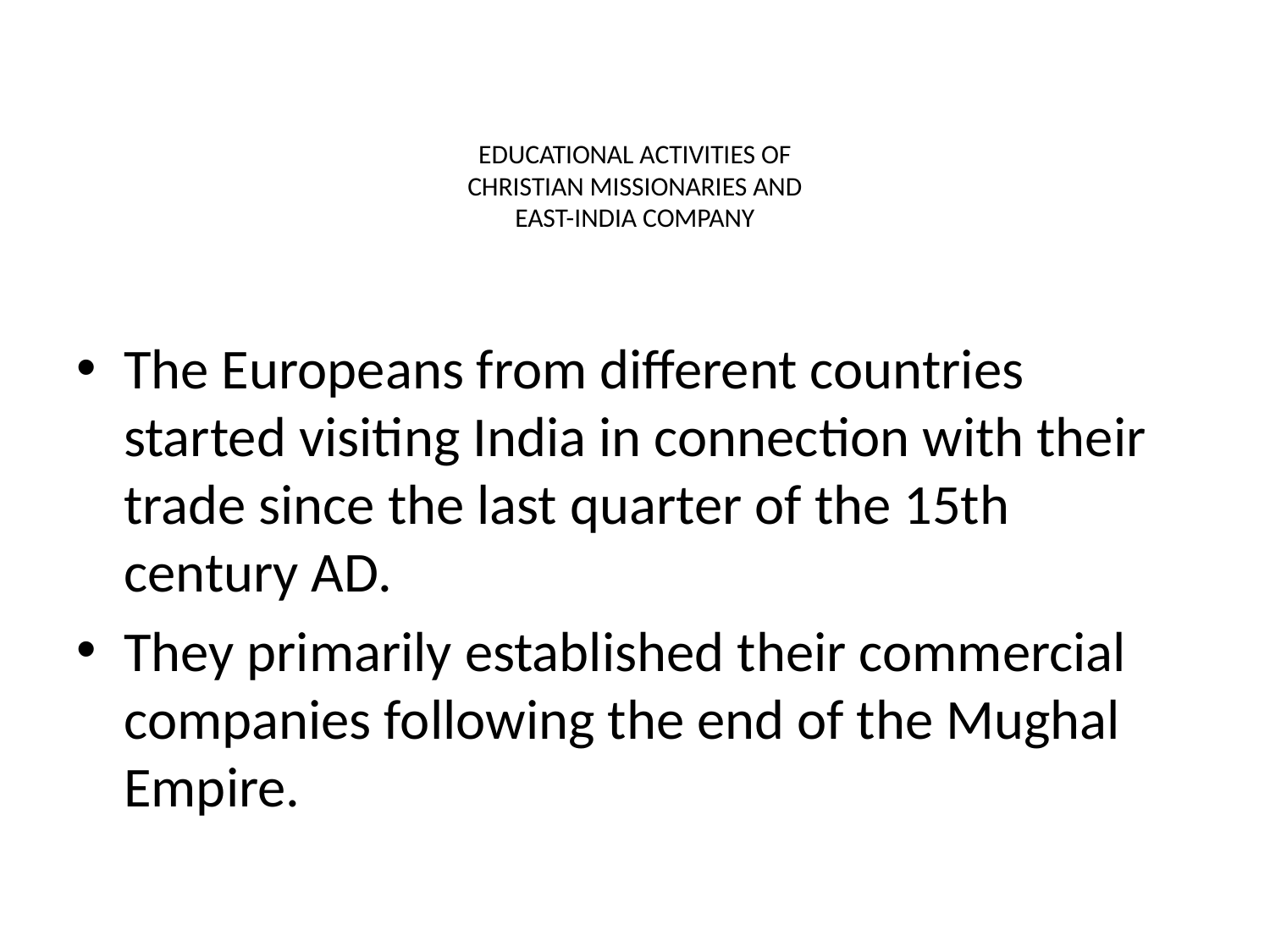

# EDUCATIONAL ACTIVITIES OF CHRISTIAN MISSIONARIES AND EAST-INDIA COMPANY
The Europeans from different countries started visiting India in connection with their trade since the last quarter of the 15th century AD.
They primarily established their commercial companies following the end of the Mughal Empire.